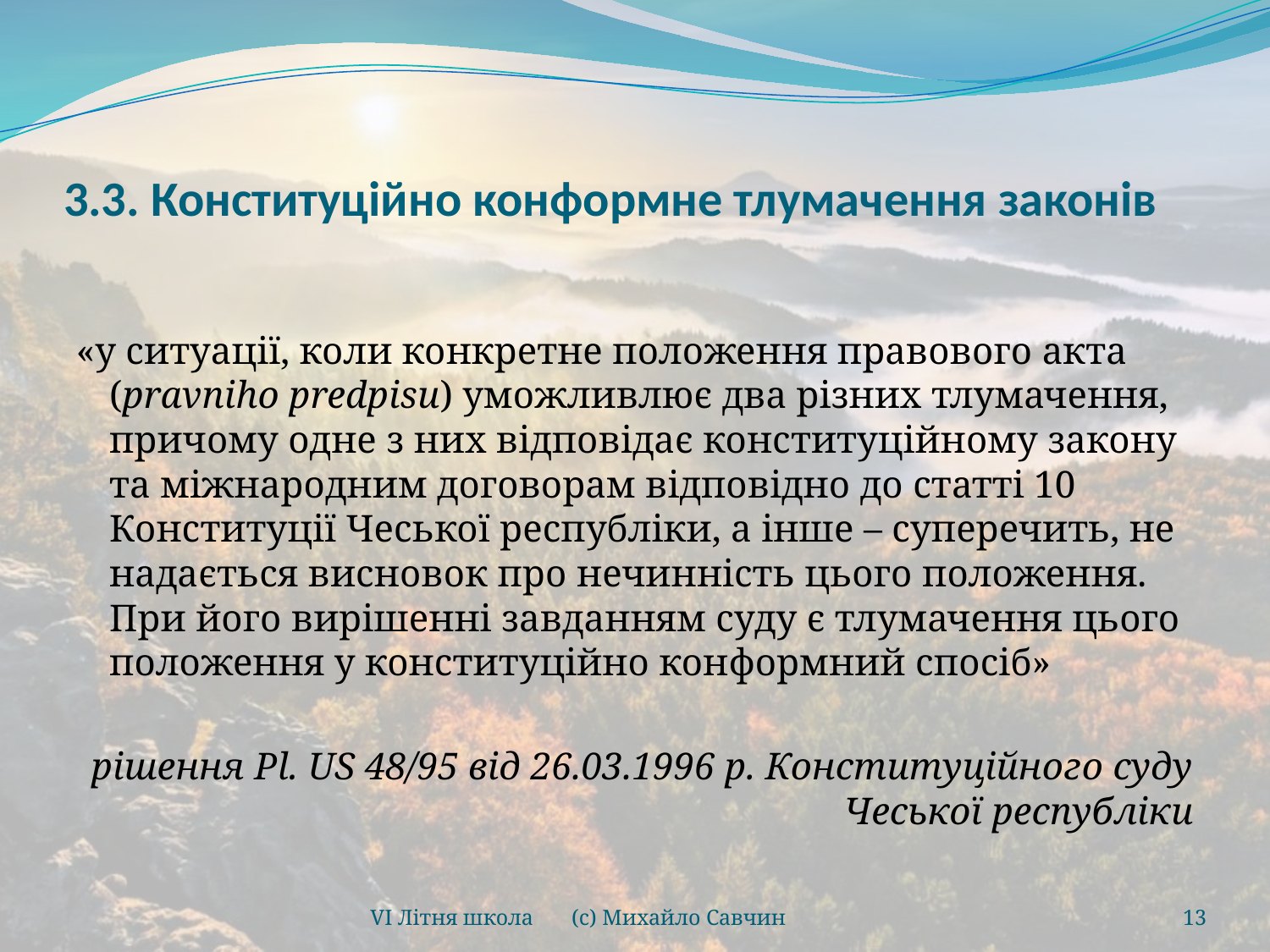

# 3.3. Конституційно конформне тлумачення законів

«у ситуації, коли конкретне положення правового акта (pravniho predpisu) уможливлює два різних тлумачення, причому одне з них відповідає конституційному закону та міжнародним договорам відповідно до статті 10 Конституції Чеської республіки, а інше – суперечить, не надається висновок про нечинність цього положення. При його вирішенні завданням суду є тлумачення цього положення у конституційно конформний спосіб»

рішення Pl. US 48/95 від 26.03.1996 р. Конституційного суду Чеської республіки
VI Літня школа       (с) Михайло Савчин
13